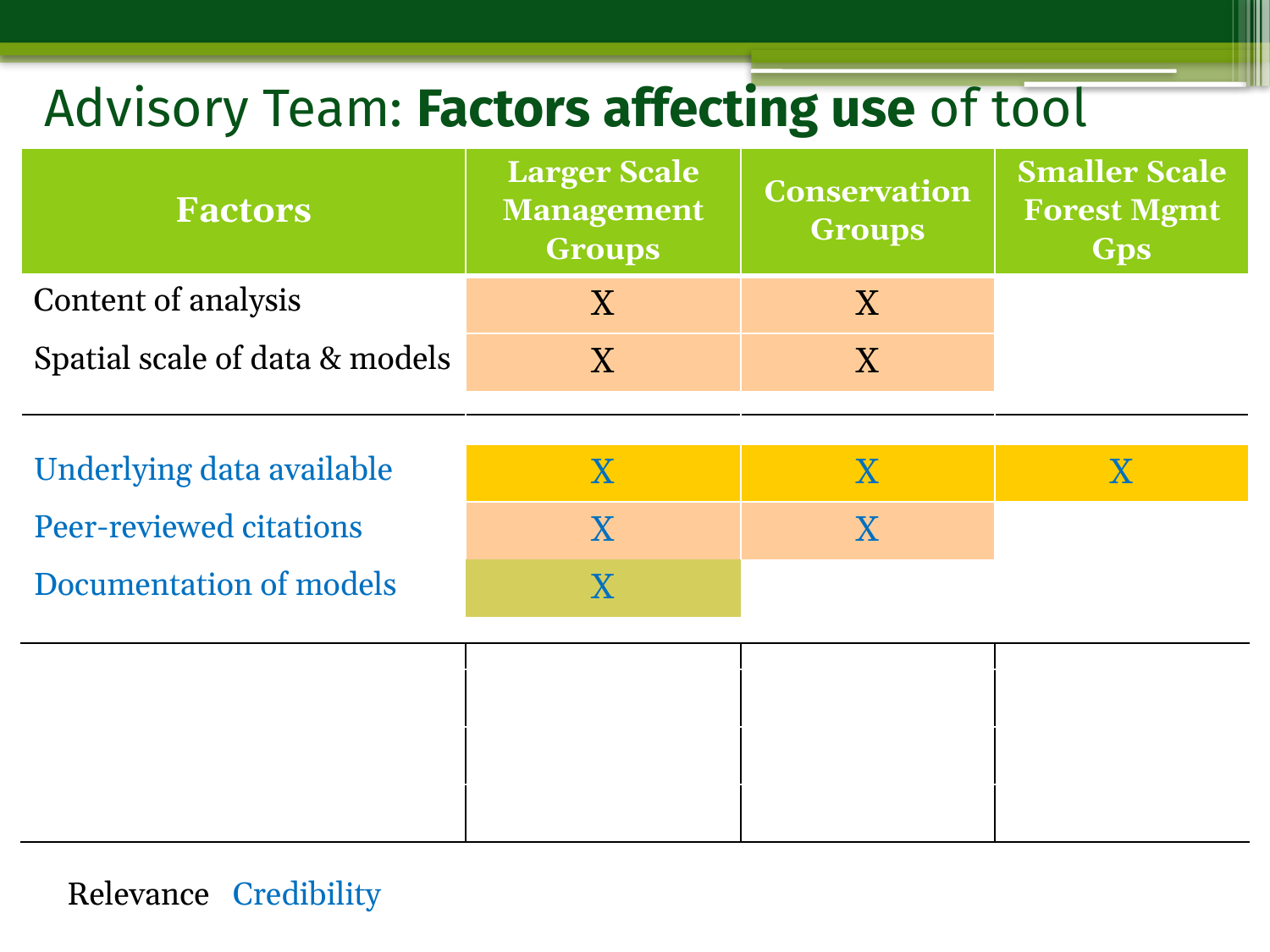

# Advisory Team: Factors affecting use of tool
| Factors | Larger Scale Management Groups | Conservation Groups | Smaller Scale Forest Mgmt Gps |
| --- | --- | --- | --- |
| Content of analysis | X | X |  |
| Spatial scale of data & models | X | X |  |
|  |  |  |  |
|  |  |  |  |
| Underlying data available | X | X | X |
| Peer-reviewed citations | X | X |  |
| Documentation of models | X |  |  |
|  |  |  |  |
|  |  |  |  |
|  |  |  |  |
|  |  |  |  |
|  |  |  |  |
Relevance   Credibility